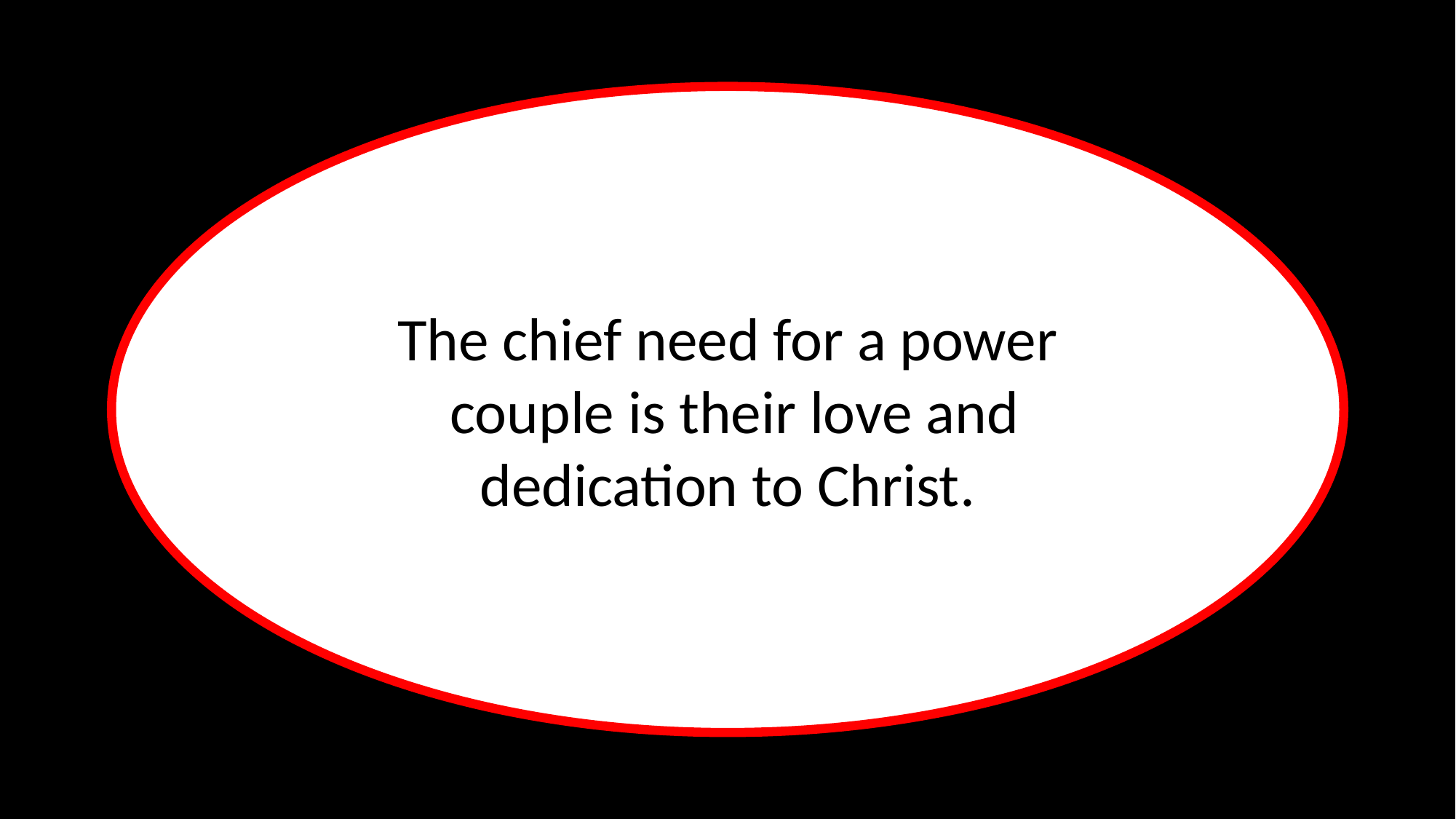

The chief need for a power
 couple is their love and
dedication to Christ.